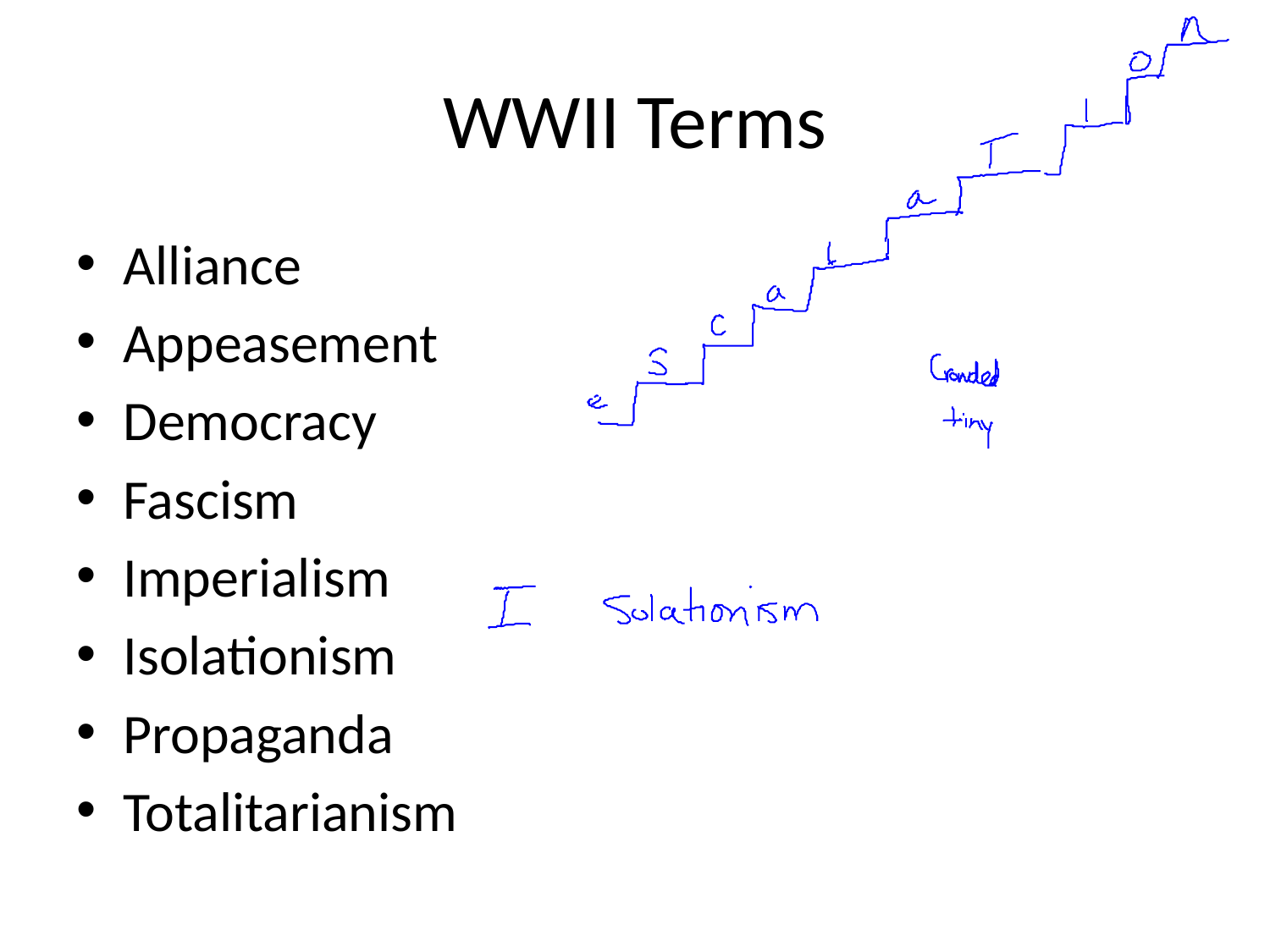

# WWII Terms

Alliance
Appeasement
Democracy
Fascism
Imperialism
Isolationism
Propaganda
Totalitarianism